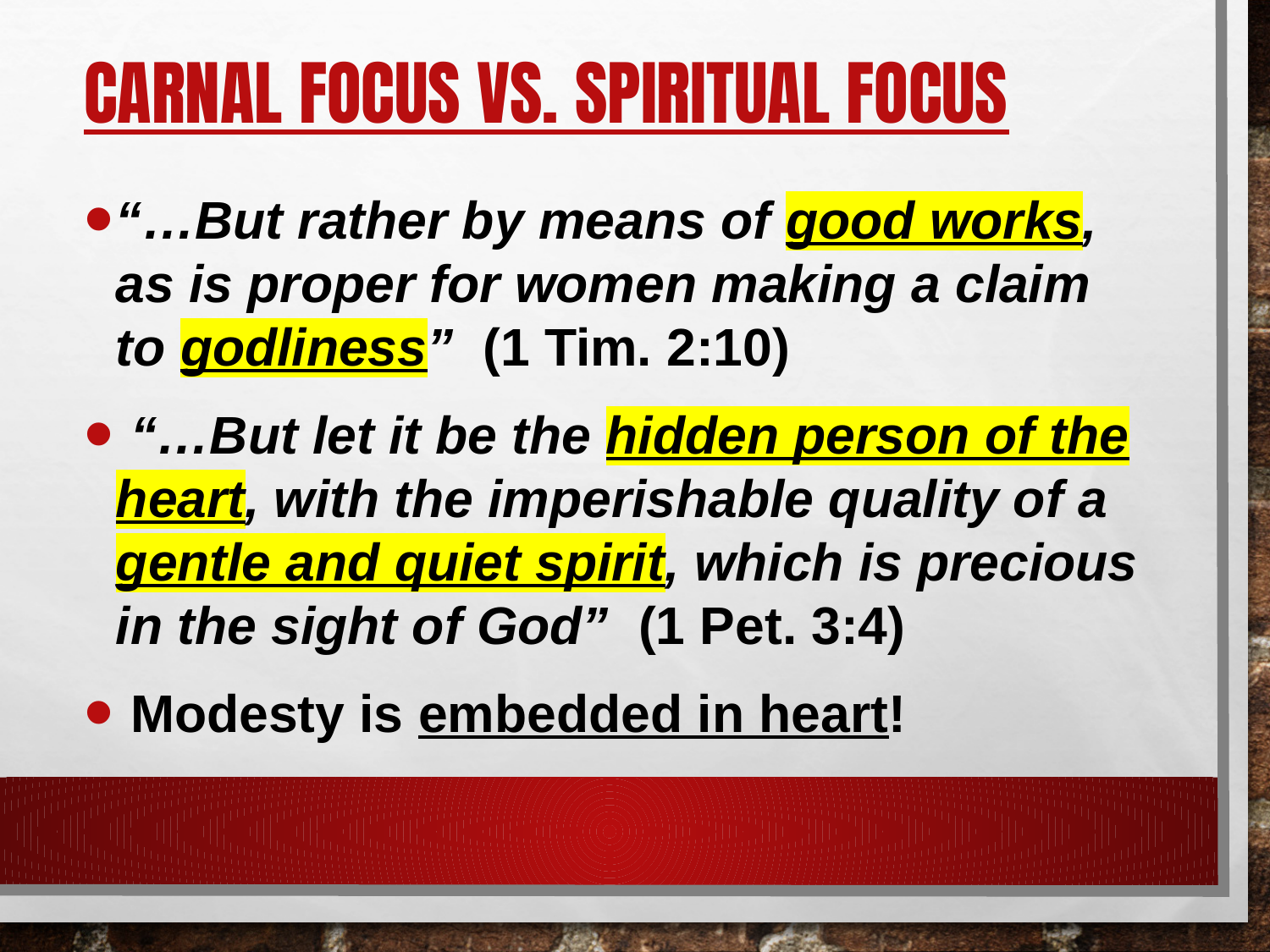

# Carnal Focus vs. Spiritual Focus
“…But rather by means of good works, as is proper for women making a claim to godliness”  (1 Tim. 2:10)
 “…But let it be the hidden person of the heart, with the imperishable quality of a gentle and quiet spirit, which is precious in the sight of God”  (1 Pet. 3:4)
 Modesty is embedded in heart!